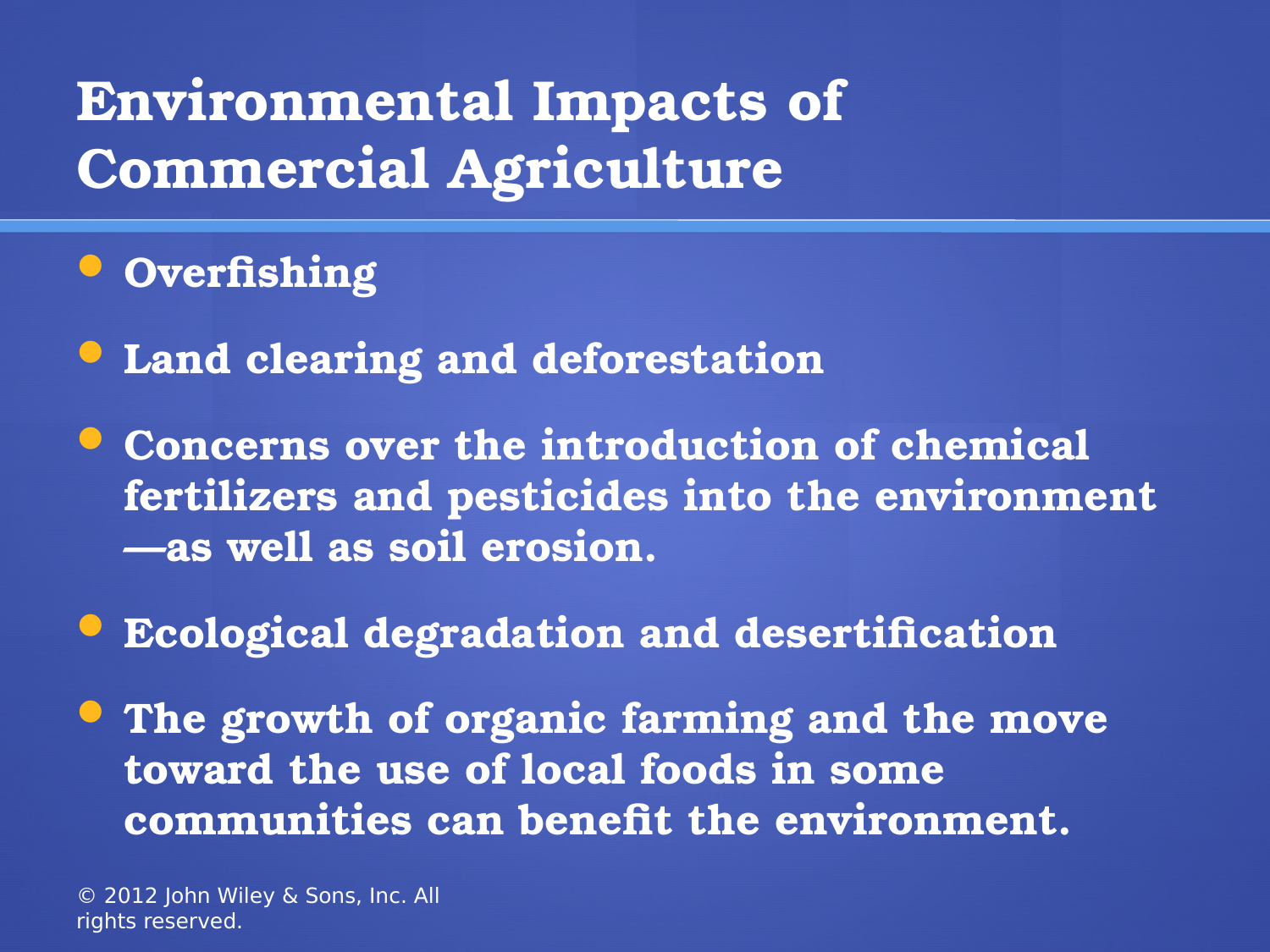

# Environmental Impacts of Commercial Agriculture
Overfishing
Land clearing and deforestation
Concerns over the introduction of chemical fertilizers and pesticides into the environment—as well as soil erosion.
Ecological degradation and desertification
The growth of organic farming and the move toward the use of local foods in some communities can benefit the environment.
© 2012 John Wiley & Sons, Inc. All rights reserved.